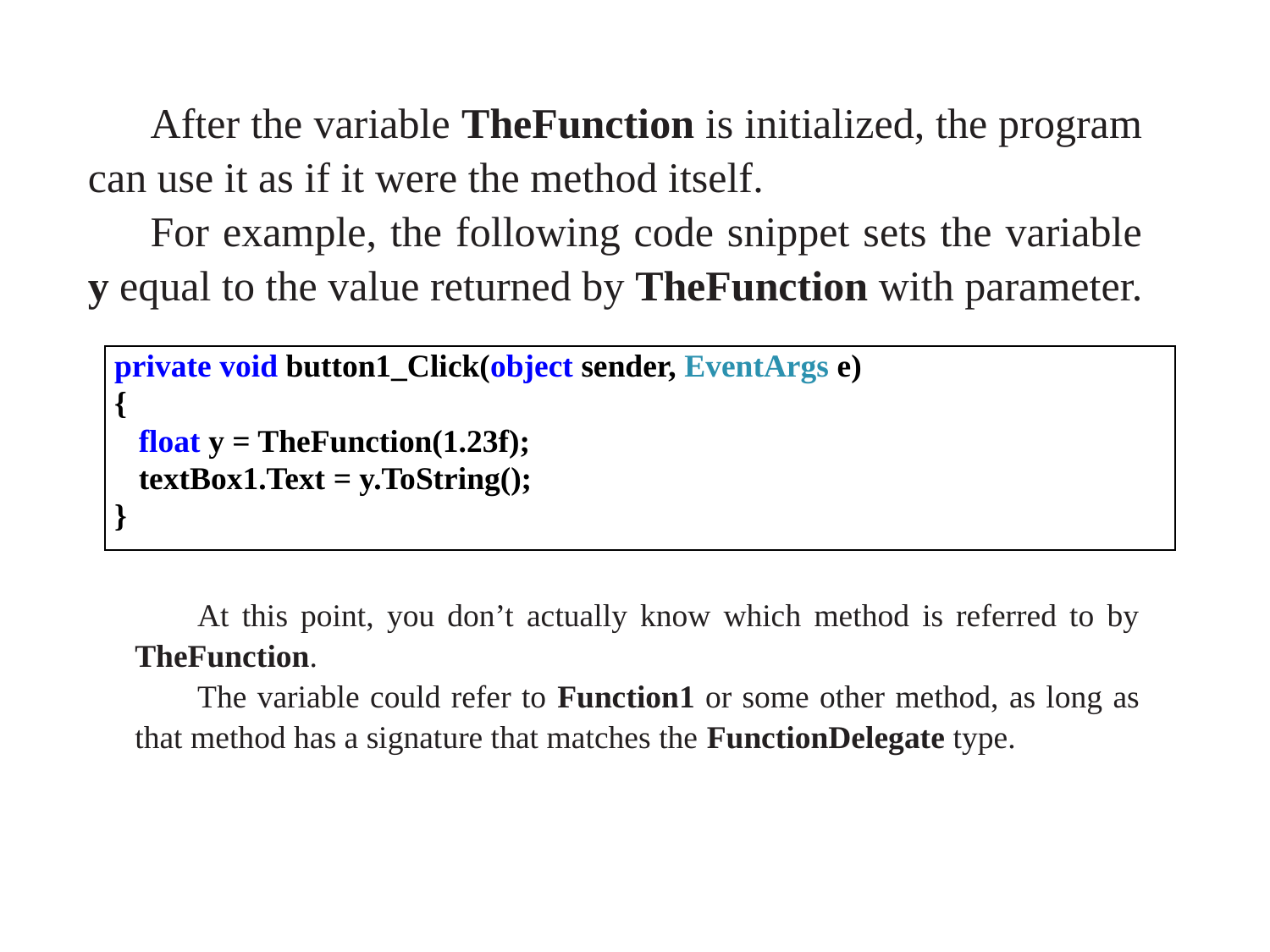

After the variable TheFunction is initialized, the program can use it as if it were the method itself.
For example, the following code snippet sets the variable y equal to the value returned by TheFunction with parameter.
| private void button1\_Click(object sender, EventArgs e) { float y = TheFunction(1.23f); textBox1.Text = y.ToString(); } |
| --- |
At this point, you don’t actually know which method is referred to by TheFunction.
The variable could refer to Function1 or some other method, as long as that method has a signature that matches the FunctionDelegate type.